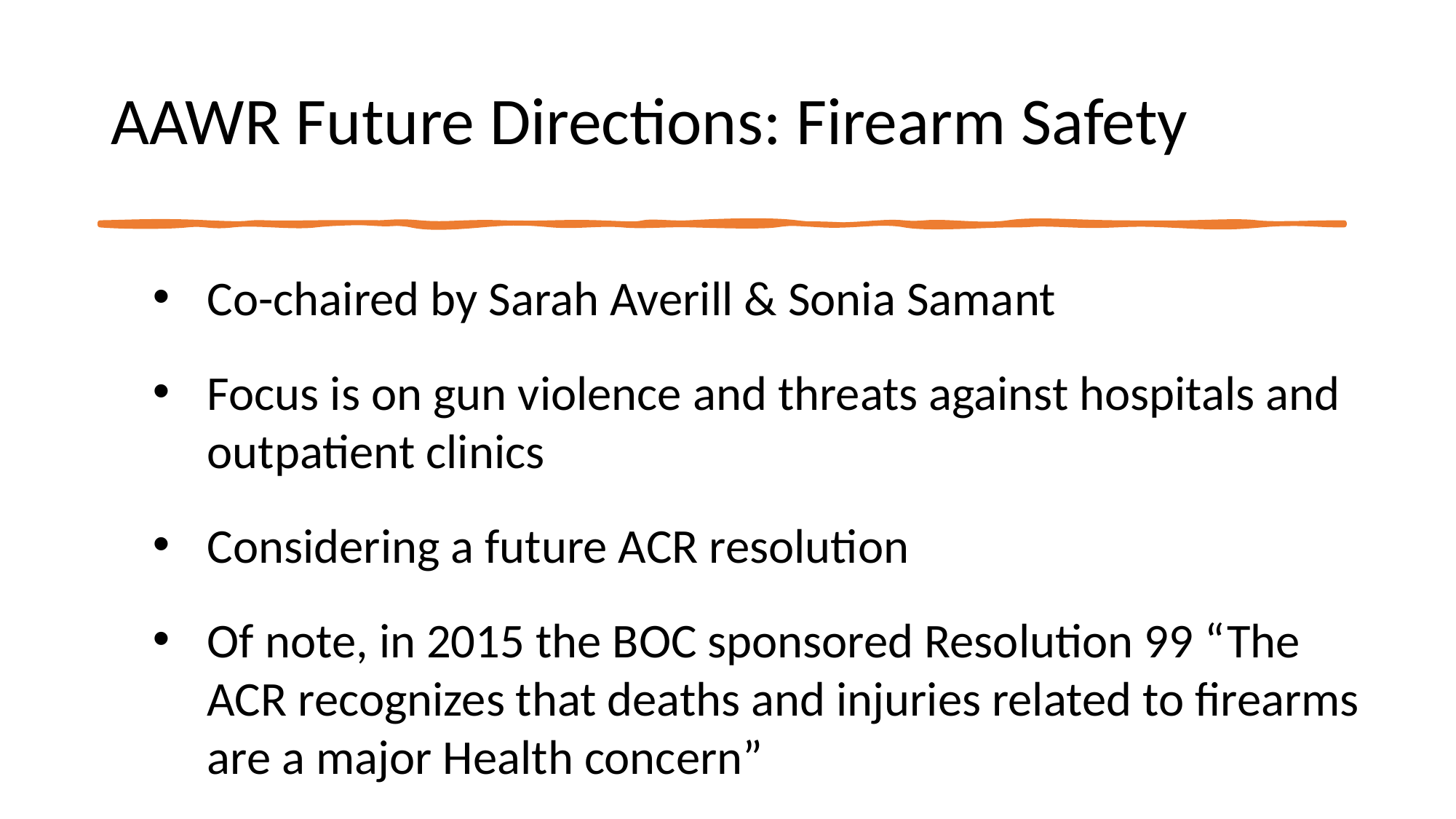

# AAWR Future Directions: Firearm Safety

Co-chaired by Sarah Averill & Sonia Samant

Focus is on gun violence and threats against hospitals and outpatient clinics

Considering a future ACR resolution

Of note, in 2015 the BOC sponsored Resolution 99 “The ACR recognizes that deaths and injuries related to firearms are a major Health concern”